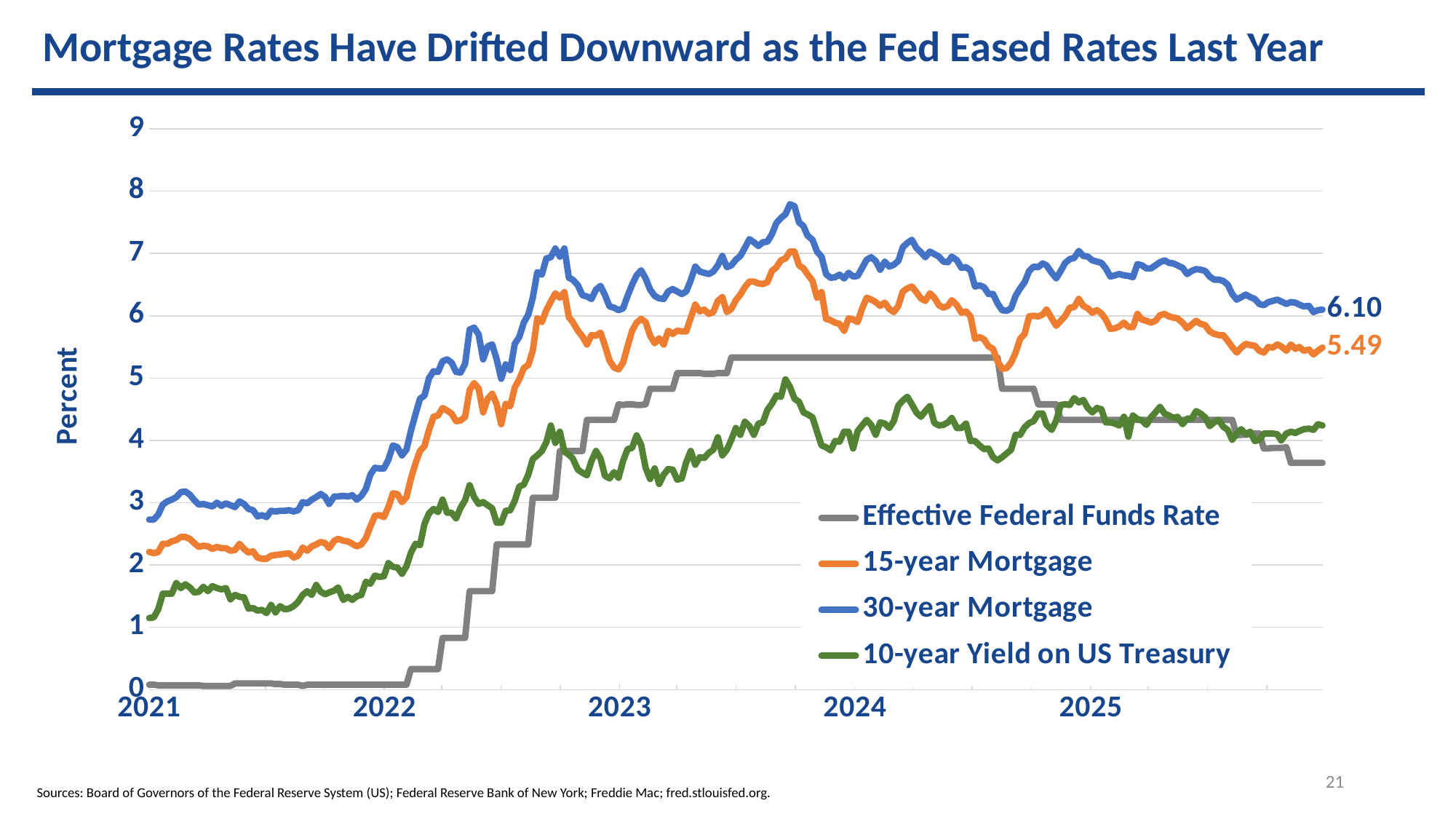

Mortgage Rates Have Drifted Downward as the Fed Eased Rates Last Year

### Chart

| Category | Effective Federal Funds Rate | 15-year Mortgage | 30-year Mortgage | 10-year Yield on US Treasury |
|---|---|---|---|---|
| 44231 | 0.08 | 2.21 | 2.73 | 1.15 |
| 44238 | 0.08 | 2.19 | 2.73 | 1.16 |
| 44245 | 0.07 | 2.21 | 2.81 | 1.29 |
| 44252 | 0.07 | 2.34 | 2.97 | 1.54 |
| 44259 | 0.07 | 2.34 | 3.02 | 1.54 |
| 44266 | 0.07 | 2.38 | 3.05 | 1.54 |
| 44273 | 0.07 | 2.4 | 3.09 | 1.71 |
| 44280 | 0.07 | 2.45 | 3.17 | 1.63 |
| 44287 | 0.07 | 2.45 | 3.18 | 1.69 |
| 44294 | 0.07 | 2.42 | 3.13 | 1.64 |
| 44301 | 0.07 | 2.35 | 3.04 | 1.56 |
| 44308 | 0.07 | 2.29 | 2.97 | 1.57 |
| 44315 | 0.06 | 2.31 | 2.98 | 1.65 |
| 44322 | 0.06 | 2.3 | 2.96 | 1.58 |
| 44329 | 0.06 | 2.26 | 2.94 | 1.66 |
| 44336 | 0.06 | 2.29 | 3.0 | 1.63 |
| 44343 | 0.06 | 2.27 | 2.95 | 1.61 |
| 44350 | 0.06 | 2.27 | 2.99 | 1.63 |
| 44357 | 0.06 | 2.23 | 2.96 | 1.45 |
| 44364 | 0.1 | 2.24 | 2.93 | 1.52 |
| 44371 | 0.1 | 2.34 | 3.02 | 1.49 |
| 44378 | 0.1 | 2.26 | 2.98 | 1.48 |
| 44385 | 0.1 | 2.2 | 2.9 | 1.3 |
| 44392 | 0.1 | 2.22 | 2.88 | 1.31 |
| 44399 | 0.1 | 2.12 | 2.78 | 1.27 |
| 44406 | 0.1 | 2.1 | 2.8 | 1.28 |
| 44413 | 0.1 | 2.1 | 2.77 | 1.23 |
| 44420 | 0.1 | 2.15 | 2.87 | 1.36 |
| 44427 | 0.09 | 2.16 | 2.86 | 1.24 |
| 44434 | 0.09 | 2.17 | 2.87 | 1.34 |
| 44441 | 0.08 | 2.18 | 2.87 | 1.29 |
| 44448 | 0.08 | 2.19 | 2.88 | 1.3 |
| 44455 | 0.08 | 2.12 | 2.86 | 1.34 |
| 44462 | 0.08 | 2.15 | 2.88 | 1.41 |
| 44469 | 0.06 | 2.28 | 3.01 | 1.52 |
| 44476 | 0.08 | 2.23 | 2.99 | 1.58 |
| 44483 | 0.08 | 2.3 | 3.05 | 1.52 |
| 44490 | 0.08 | 2.33 | 3.09 | 1.68 |
| 44497 | 0.08 | 2.37 | 3.14 | 1.57 |
| 44504 | 0.08 | 2.35 | 3.09 | 1.53 |
| 44510 | 0.08 | 2.27 | 2.98 | 1.56 |
| 44518 | 0.08 | 2.39 | 3.1 | 1.59 |
| 44524 | 0.08 | 2.42 | 3.1 | 1.64 |
| 44532 | 0.08 | 2.39 | 3.11 | 1.44 |
| 44539 | 0.08 | 2.38 | 3.1 | 1.49 |
| 44546 | 0.08 | 2.34 | 3.12 | 1.44 |
| 44553 | 0.08 | 2.3 | 3.05 | 1.5 |
| 44560 | 0.08 | 2.33 | 3.11 | 1.52 |
| 44567 | 0.08 | 2.43 | 3.22 | 1.73 |
| 44574 | 0.08 | 2.62 | 3.45 | 1.7 |
| 44581 | 0.08 | 2.79 | 3.56 | 1.83 |
| 44588 | 0.08 | 2.8 | 3.55 | 1.81 |
| 44595 | 0.08 | 2.77 | 3.55 | 1.82 |
| 44602 | 0.08 | 2.93 | 3.69 | 2.03 |
| 44609 | 0.08 | 3.15 | 3.92 | 1.97 |
| 44616 | 0.08 | 3.14 | 3.89 | 1.96 |
| 44623 | 0.08 | 3.01 | 3.76 | 1.86 |
| 44630 | 0.08 | 3.09 | 3.85 | 1.98 |
| 44637 | 0.33 | 3.39 | 4.16 | 2.2 |
| 44644 | 0.33 | 3.63 | 4.42 | 2.34 |
| 44651 | 0.33 | 3.83 | 4.67 | 2.32 |
| 44658 | 0.33 | 3.91 | 4.72 | 2.66 |
| 44665 | 0.33 | 4.17 | 5.0 | 2.83 |
| 44672 | 0.33 | 4.38 | 5.11 | 2.9 |
| 44679 | 0.33 | 4.4 | 5.1 | 2.85 |
| 44686 | 0.83 | 4.52 | 5.27 | 3.05 |
| 44693 | 0.83 | 4.48 | 5.3 | 2.84 |
| 44700 | 0.83 | 4.43 | 5.25 | 2.84 |
| 44707 | 0.83 | 4.31 | 5.1 | 2.75 |
| 44714 | 0.83 | 4.32 | 5.09 | 2.92 |
| 44721 | 0.83 | 4.38 | 5.23 | 3.04 |
| 44728 | 1.58 | 4.81 | 5.78 | 3.28 |
| 44735 | 1.58 | 4.92 | 5.81 | 3.09 |
| 44742 | 1.58 | 4.83 | 5.7 | 2.98 |
| 44749 | 1.58 | 4.45 | 5.3 | 3.01 |
| 44756 | 1.58 | 4.67 | 5.51 | 2.96 |
| 44763 | 1.58 | 4.75 | 5.54 | 2.91 |
| 44770 | 2.33 | 4.58 | 5.3 | 2.68 |
| 44777 | 2.33 | 4.26 | 4.99 | 2.68 |
| 44784 | 2.33 | 4.59 | 5.22 | 2.87 |
| 44791 | 2.33 | 4.55 | 5.13 | 2.88 |
| 44798 | 2.33 | 4.85 | 5.55 | 3.03 |
| 44805 | 2.33 | 4.98 | 5.66 | 3.26 |
| 44812 | 2.33 | 5.16 | 5.89 | 3.29 |
| 44819 | 2.33 | 5.21 | 6.02 | 3.45 |
| 44826 | 3.08 | 5.44 | 6.29 | 3.7 |
| 44833 | 3.08 | 5.96 | 6.7 | 3.76 |
| 44840 | 3.08 | 5.9 | 6.66 | 3.83 |
| 44847 | 3.08 | 6.09 | 6.92 | 3.97 |
| 44854 | 3.08 | 6.23 | 6.94 | 4.24 |
| 44861 | 3.08 | 6.36 | 7.08 | 3.96 |
| 44868 | 3.83 | 6.29 | 6.95 | 4.14 |
| 44875 | 3.83 | 6.38 | 7.08 | 3.82 |
| 44882 | 3.83 | 5.98 | 6.61 | 3.77 |
| 44888 | 3.83 | 5.9 | 6.58 | 3.71 |
| 44896 | 3.83 | 5.76 | 6.49 | 3.53 |
| 44903 | 3.83 | 5.67 | 6.33 | 3.48 |
| 44910 | 4.33 | 5.54 | 6.31 | 3.44 |
| 44917 | 4.33 | 5.69 | 6.27 | 3.67 |
| 44924 | 4.33 | 5.68 | 6.42 | 3.83 |
| 44931 | 4.33 | 5.73 | 6.48 | 3.71 |
| 44938 | 4.33 | 5.52 | 6.33 | 3.43 |
| 44945 | 4.33 | 5.28 | 6.15 | 3.39 |
| 44952 | 4.33 | 5.17 | 6.13 | 3.49 |
| 44959 | 4.58 | 5.14 | 6.09 | 3.4 |
| 44966 | 4.57 | 5.25 | 6.12 | 3.67 |
| 44973 | 4.58 | 5.51 | 6.32 | 3.86 |
| 44980 | 4.58 | 5.76 | 6.5 | 3.88 |
| 44987 | 4.57 | 5.89 | 6.65 | 4.08 |
| 44994 | 4.57 | 5.95 | 6.73 | 3.93 |
| 45001 | 4.58 | 5.9 | 6.6 | 3.56 |
| 45008 | 4.83 | 5.68 | 6.42 | 3.38 |
| 45015 | 4.83 | 5.56 | 6.32 | 3.55 |
| 45022 | 4.83 | 5.64 | 6.28 | 3.3 |
| 45029 | 4.83 | 5.54 | 6.27 | 3.45 |
| 45036 | 4.83 | 5.76 | 6.39 | 3.54 |
| 45043 | 4.83 | 5.71 | 6.43 | 3.53 |
| 45050 | 5.08 | 5.76 | 6.39 | 3.37 |
| 45057 | 5.08 | 5.75 | 6.35 | 3.39 |
| 45064 | 5.08 | 5.75 | 6.39 | 3.65 |
| 45071 | 5.08 | 5.97 | 6.57 | 3.83 |
| 45078 | 5.08 | 6.18 | 6.79 | 3.61 |
| 45085 | 5.08 | 6.07 | 6.71 | 3.73 |
| 45092 | 5.07 | 6.1 | 6.69 | 3.72 |
| 45099 | 5.07 | 6.03 | 6.67 | 3.8 |
| 45106 | 5.07 | 6.06 | 6.71 | 3.85 |
| 45113 | 5.08 | 6.24 | 6.81 | 4.05 |
| 45120 | 5.08 | 6.3 | 6.96 | 3.76 |
| 45127 | 5.08 | 6.06 | 6.78 | 3.85 |
| 45134 | 5.33 | 6.11 | 6.81 | 4.01 |
| 45141 | 5.33 | 6.25 | 6.9 | 4.2 |
| 45148 | 5.33 | 6.34 | 6.96 | 4.09 |
| 45155 | 5.33 | 6.46 | 7.09 | 4.3 |
| 45162 | 5.33 | 6.55 | 7.23 | 4.23 |
| 45169 | 5.33 | 6.55 | 7.18 | 4.09 |
| 45176 | 5.33 | 6.52 | 7.12 | 4.27 |
| 45183 | 5.33 | 6.51 | 7.18 | 4.29 |
| 45190 | 5.33 | 6.54 | 7.19 | 4.49 |
| 45197 | 5.33 | 6.72 | 7.31 | 4.59 |
| 45204 | 5.33 | 6.78 | 7.49 | 4.72 |
| 45211 | 5.33 | 6.89 | 7.57 | 4.7 |
| 45218 | 5.33 | 6.92 | 7.63 | 4.98 |
| 45225 | 5.33 | 7.03 | 7.79 | 4.86 |
| 45232 | 5.33 | 7.03 | 7.76 | 4.67 |
| 45239 | 5.33 | 6.81 | 7.5 | 4.62 |
| 45246 | 5.33 | 6.76 | 7.44 | 4.45 |
| 45252 | 5.33 | 6.67 | 7.29 | 4.42 |
| 45260 | 5.33 | 6.56 | 7.22 | 4.37 |
| 45267 | 5.33 | 6.29 | 7.03 | 4.14 |
| 45274 | 5.33 | 6.38 | 6.95 | 3.92 |
| 45281 | 5.33 | 5.95 | 6.67 | 3.89 |
| 45288 | 5.33 | 5.93 | 6.61 | 3.84 |
| 45295 | 5.33 | 5.89 | 6.62 | 3.99 |
| 45302 | 5.33 | 5.87 | 6.66 | 3.98 |
| 45309 | 5.33 | 5.76 | 6.6 | 4.14 |
| 45316 | 5.33 | 5.96 | 6.69 | 4.14 |
| 45323 | 5.33 | 5.94 | 6.63 | 3.87 |
| 45330 | 5.33 | 5.9 | 6.64 | 4.15 |
| 45337 | 5.33 | 6.12 | 6.77 | 4.24 |
| 45344 | 5.33 | 6.29 | 6.9 | 4.33 |
| 45351 | 5.33 | 6.26 | 6.94 | 4.25 |
| 45358 | 5.33 | 6.22 | 6.88 | 4.09 |
| 45365 | 5.33 | 6.16 | 6.74 | 4.29 |
| 45372 | 5.33 | 6.21 | 6.87 | 4.27 |
| 45379 | 5.33 | 6.11 | 6.79 | 4.2 |
| 45386 | 5.33 | 6.06 | 6.82 | 4.31 |
| 45393 | 5.33 | 6.16 | 6.88 | 4.56 |
| 45400 | 5.33 | 6.39 | 7.1 | 4.64 |
| 45407 | 5.33 | 6.44 | 7.17 | 4.7 |
| 45414 | 5.33 | 6.47 | 7.22 | 4.58 |
| 45421 | 5.33 | 6.38 | 7.09 | 4.45 |
| 45428 | 5.33 | 6.28 | 7.02 | 4.38 |
| 45435 | 5.33 | 6.24 | 6.94 | 4.47 |
| 45442 | 5.33 | 6.36 | 7.03 | 4.55 |
| 45449 | 5.33 | 6.29 | 6.99 | 4.28 |
| 45456 | 5.33 | 6.17 | 6.95 | 4.24 |
| 45463 | 5.33 | 6.13 | 6.87 | 4.25 |
| 45470 | 5.33 | 6.16 | 6.86 | 4.29 |
| 45476 | 5.33 | 6.25 | 6.95 | 4.36 |
| 45484 | 5.33 | 6.17 | 6.89 | 4.2 |
| 45491 | 5.33 | 6.05 | 6.77 | 4.2 |
| 45498 | 5.33 | 6.07 | 6.78 | 4.27 |
| 45505 | 5.33 | 5.99 | 6.73 | 3.99 |
| 45512 | 5.33 | 5.63 | 6.47 | 3.99 |
| 45519 | 5.33 | 5.66 | 6.49 | 3.92 |
| 45526 | 5.33 | 5.62 | 6.46 | 3.86 |
| 45533 | 5.33 | 5.51 | 6.35 | 3.87 |
| 45540 | 5.33 | 5.47 | 6.35 | 3.73 |
| 45547 | 5.33 | 5.27 | 6.2 | 3.68 |
| 45554 | 4.83 | 5.15 | 6.09 | 3.73 |
| 45561 | 4.83 | 5.16 | 6.08 | 3.79 |
| 45568 | 4.83 | 5.25 | 6.12 | 3.85 |
| 45575 | 4.83 | 5.41 | 6.32 | 4.09 |
| 45582 | 4.83 | 5.63 | 6.44 | 4.09 |
| 45589 | 4.83 | 5.71 | 6.54 | 4.21 |
| 45596 | 4.83 | 5.99 | 6.72 | 4.28 |
| 45603 | 4.83 | 6.0 | 6.79 | 4.31 |
| 45610 | 4.58 | 5.99 | 6.78 | 4.43 |
| 45617 | 4.58 | 6.02 | 6.84 | 4.43 |
| 45623 | 4.58 | 6.1 | 6.81 | 4.25 |
| 45631 | 4.58 | 5.96 | 6.69 | 4.17 |
| 45638 | 4.58 | 5.84 | 6.6 | 4.32 |
| 45645 | 4.33 | 5.92 | 6.72 | 4.57 |
| 45652 | 4.33 | 6.0 | 6.85 | 4.58 |
| 45659 | 4.33 | 6.13 | 6.91 | 4.57 |
| 45666 | 4.33 | 6.14 | 6.93 | 4.68 |
| 45673 | 4.33 | 6.27 | 7.04 | 4.61 |
| 45680 | 4.33 | 6.16 | 6.96 | 4.65 |
| 45687 | 4.33 | 6.12 | 6.95 | 4.52 |
| 45694 | 4.33 | 6.05 | 6.89 | 4.45 |
| 45701 | 4.33 | 6.09 | 6.87 | 4.52 |
| 45708 | 4.33 | 6.04 | 6.85 | 4.5 |
| 45715 | 4.33 | 5.94 | 6.76 | 4.29 |
| 45722 | 4.33 | 5.79 | 6.63 | 4.29 |
| 45729 | 4.33 | 5.8 | 6.65 | 4.27 |
| 45736 | 4.33 | 5.83 | 6.67 | 4.24 |
| 45743 | 4.33 | 5.89 | 6.65 | 4.38 |
| 45750 | 4.33 | 5.82 | 6.64 | 4.06 |
| 45757 | 4.33 | 5.82 | 6.62 | 4.4 |
| 45764 | 4.33 | 6.03 | 6.83 | 4.34 |
| 45771 | 4.33 | 5.94 | 6.81 | 4.32 |
| 45778 | 4.33 | 5.92 | 6.76 | 4.25 |
| 45785 | 4.33 | 5.89 | 6.76 | 4.37 |
| 45792 | 4.33 | 5.92 | 6.81 | 4.45 |
| 45799 | 4.33 | 6.01 | 6.86 | 4.54 |
| 45806 | 4.33 | 6.03 | 6.89 | 4.43 |
| 45813 | 4.33 | 5.99 | 6.85 | 4.4 |
| 45820 | 4.33 | 5.97 | 6.84 | 4.36 |
| 45826 | 4.33 | 5.96 | 6.81 | 4.38 |
| 45834 | 4.33 | 5.89 | 6.77 | 4.26 |
| 45841 | 4.33 | 5.8 | 6.67 | 4.35 |
| 45848 | 4.33 | 5.86 | 6.72 | 4.35 |
| 45855 | 4.33 | 5.92 | 6.75 | 4.47 |
| 45862 | 4.33 | 5.87 | 6.74 | 4.43 |
| 45869 | 4.33 | 5.85 | 6.72 | 4.37 |
| 45876 | 4.33 | 5.75 | 6.63 | 4.23 |
| 45883 | 4.33 | 5.71 | 6.58 | 4.29 |
| 45890 | 4.33 | 5.69 | 6.58 | 4.33 |
| 45897 | 4.33 | 5.69 | 6.56 | 4.22 |
| 45904 | 4.33 | 5.6 | 6.5 | 4.17 |
| 45911 | 4.33 | 5.5 | 6.35 | 4.01 |
| 45918 | 4.08 | 5.41 | 6.26 | 4.11 |
| 45925 | 4.09 | 5.49 | 6.3 | 4.18 |
| 45932 | 4.09 | 5.55 | 6.34 | 4.1 |
| 45939 | 4.1 | 5.53 | 6.3 | 4.14 |
| 45946 | 4.11 | 5.52 | 6.27 | 3.99 |
| 45953 | 4.11 | 5.44 | 6.19 | 4.01 |
| 45960 | 3.87 | 5.41 | 6.17 | 4.11 |
| 45967 | 3.87 | 5.5 | 6.22 | 4.11 |
| 45974 | 3.88 | 5.49 | 6.24 | 4.11 |
| 45981 | 3.88 | 5.54 | 6.26 | 4.1 |
| 45987 | 3.88 | 5.51 | 6.23 | 4.0 |
| 45995 | 3.89 | 5.44 | 6.19 | 4.11 |
| 46002 | 3.64 | 5.54 | 6.22 | 4.14 |
| 46009 | 3.64 | 5.47 | 6.21 | 4.12 |
| 46015 | 3.64 | 5.5 | 6.18 | 4.15 |
| 46022 | 3.64 | 5.44 | 6.15 | 4.18 |
| 46030 | 3.64 | 5.46 | 6.16 | 4.19 |
| 46037 | 3.64 | 5.38 | 6.06 | 4.17 |
| 46044 | 3.64 | 5.44 | 6.09 | 4.26 |
| 46051 | 3.64 | 5.49 | 6.1 | 4.24 |
21
Sources: Board of Governors of the Federal Reserve System (US); Federal Reserve Bank of New York; Freddie Mac; fred.stlouisfed.org.